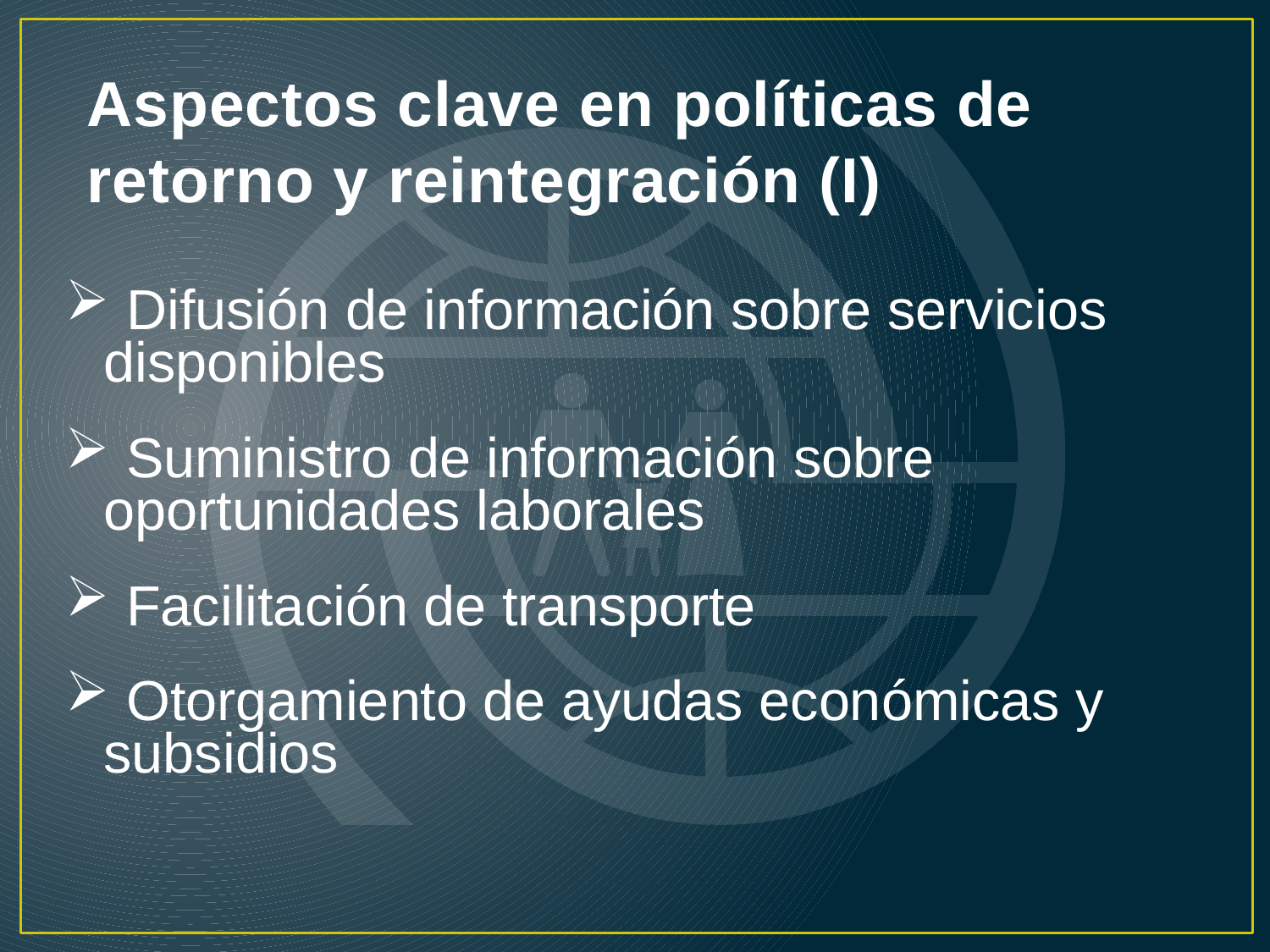

# Aspectos clave en políticas de retorno y reintegración (I)
 Difusión de información sobre servicios disponibles
 Suministro de información sobre oportunidades laborales
 Facilitación de transporte
 Otorgamiento de ayudas económicas y subsidios